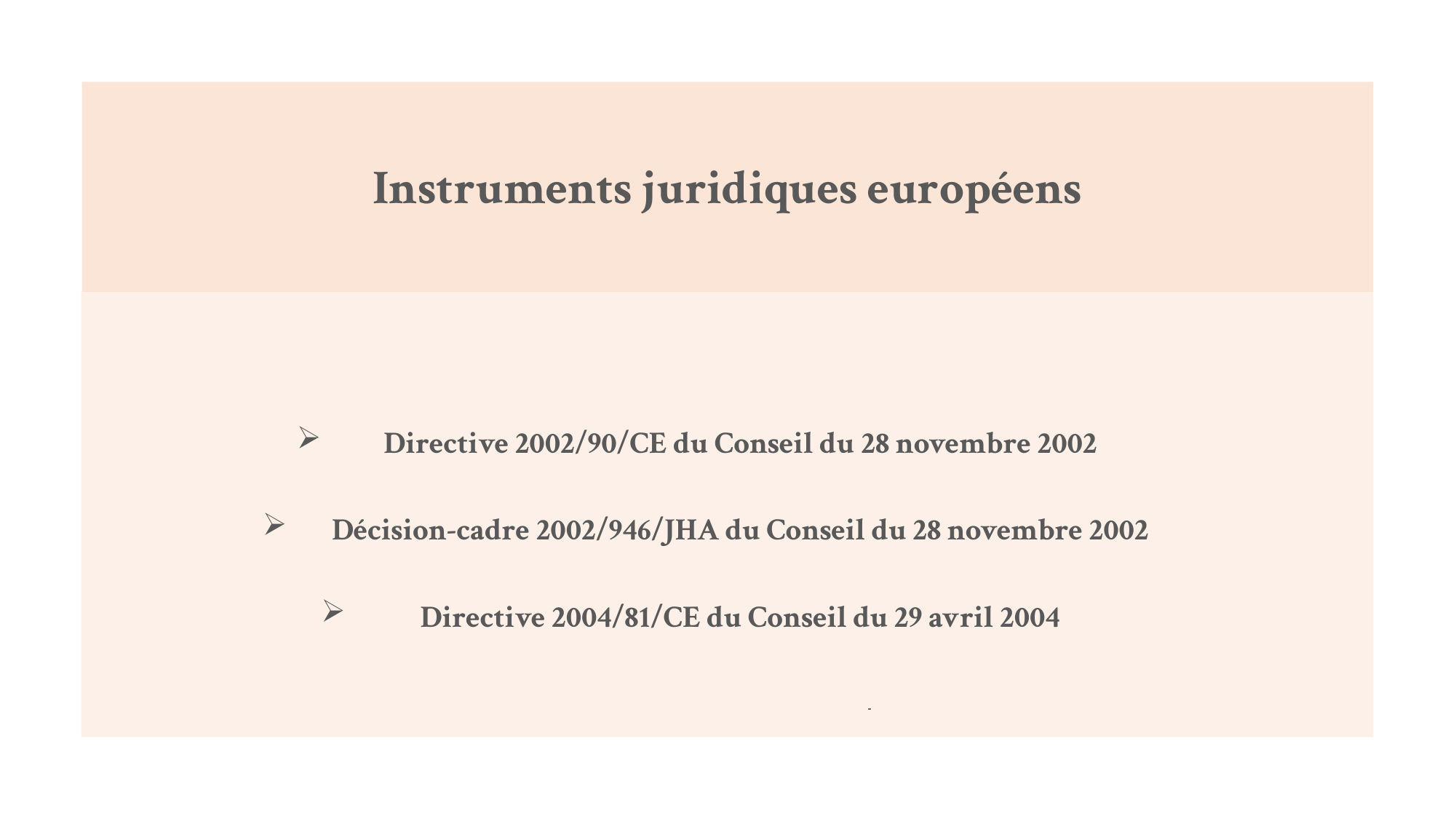

# Instruments juridiques européens

Directive 2002/90/CE du Conseil du 28 novembre 2002

Décision-cadre 2002/946/JHA du Conseil du 28 novembre 2002

Directive 2004/81/CE du Conseil du 29 avril 2004